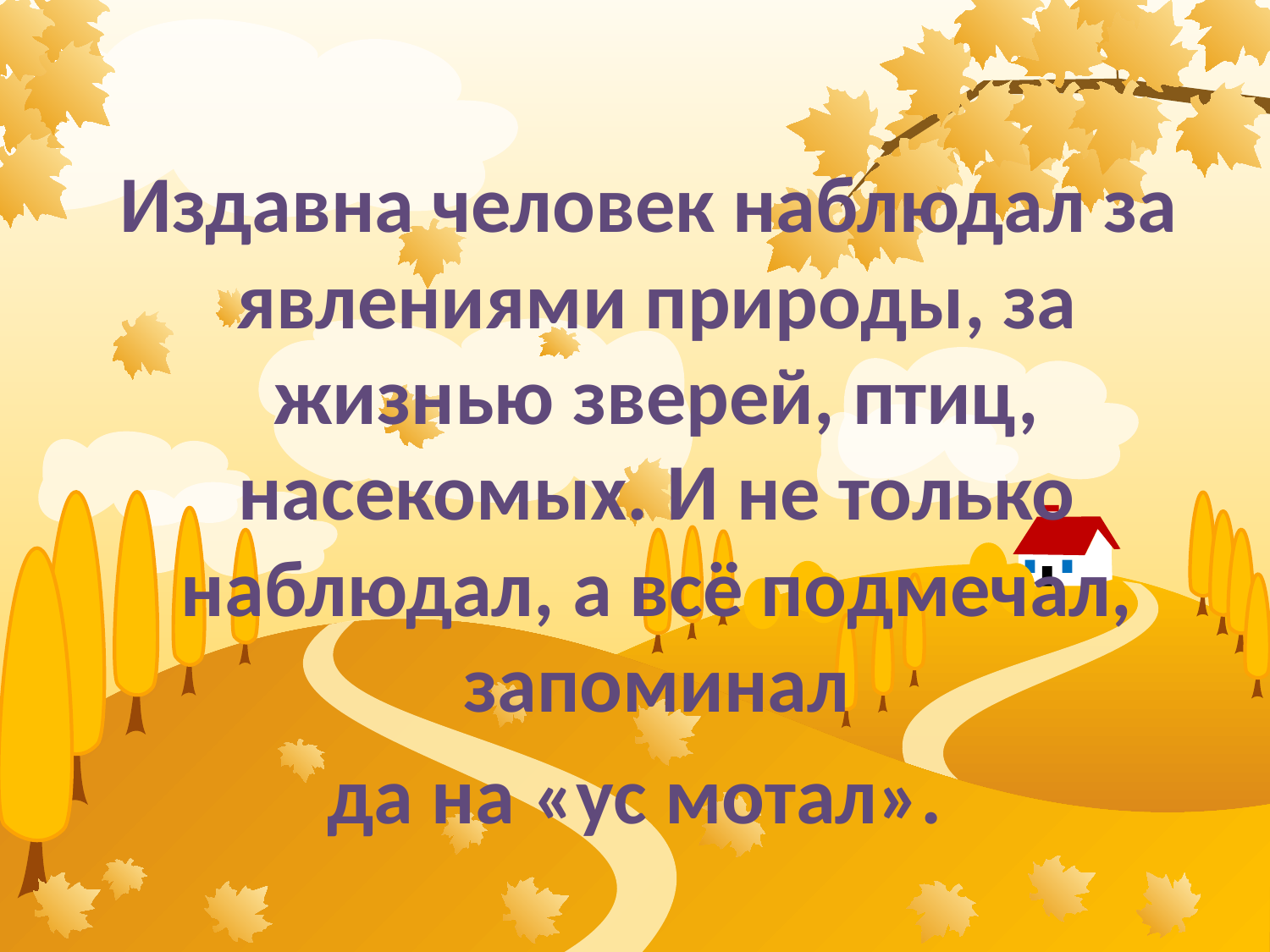

#
   Издавна человек наблюдал за явлениями природы, за жизнью зверей, птиц, насекомых. И не только наблюдал, а всё подмечал, запоминал
 да на «ус мотал».